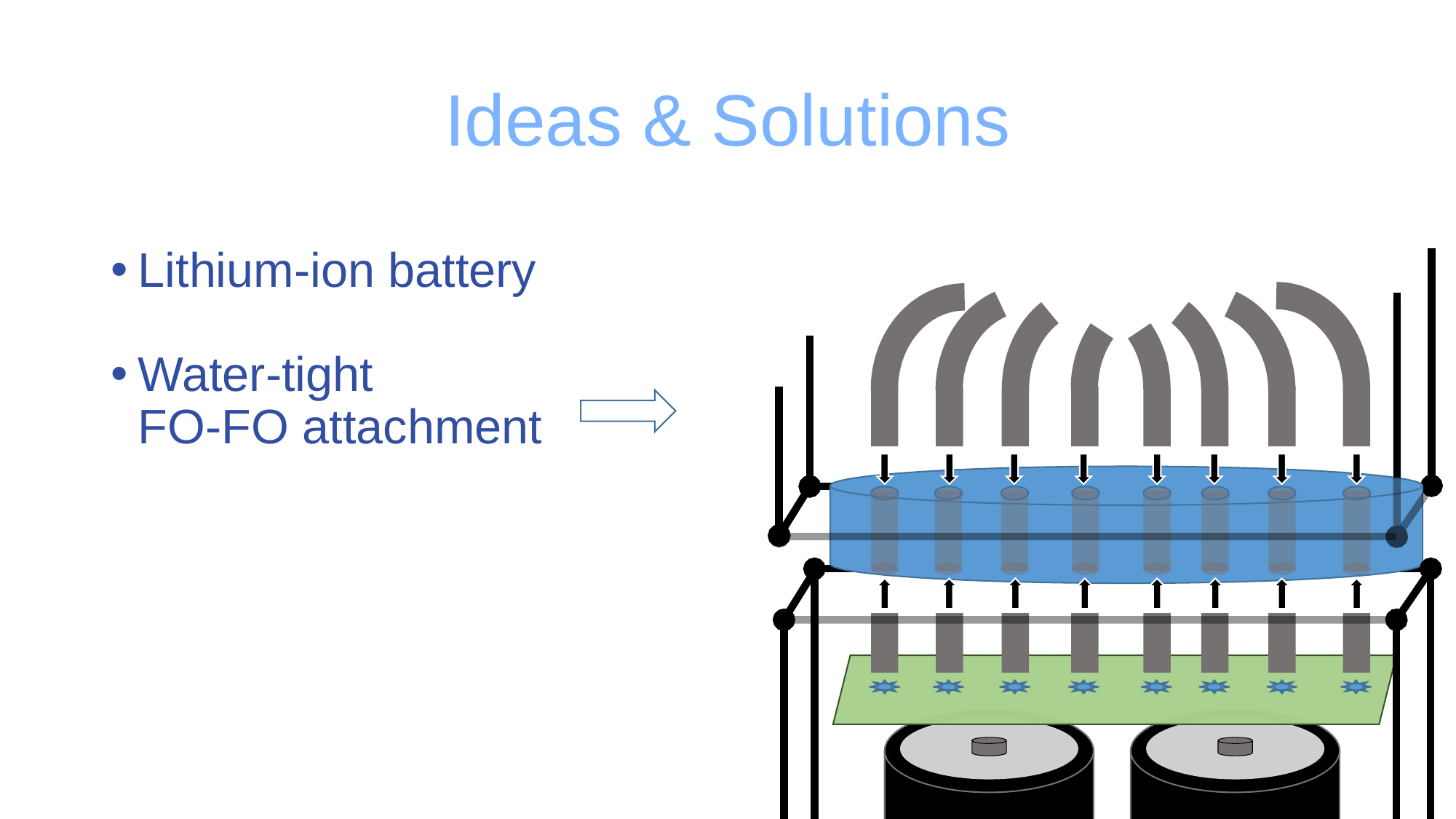

# Ideas & Solutions
Lithium-ion battery
Water-tight                                                                    FO-FO attachment